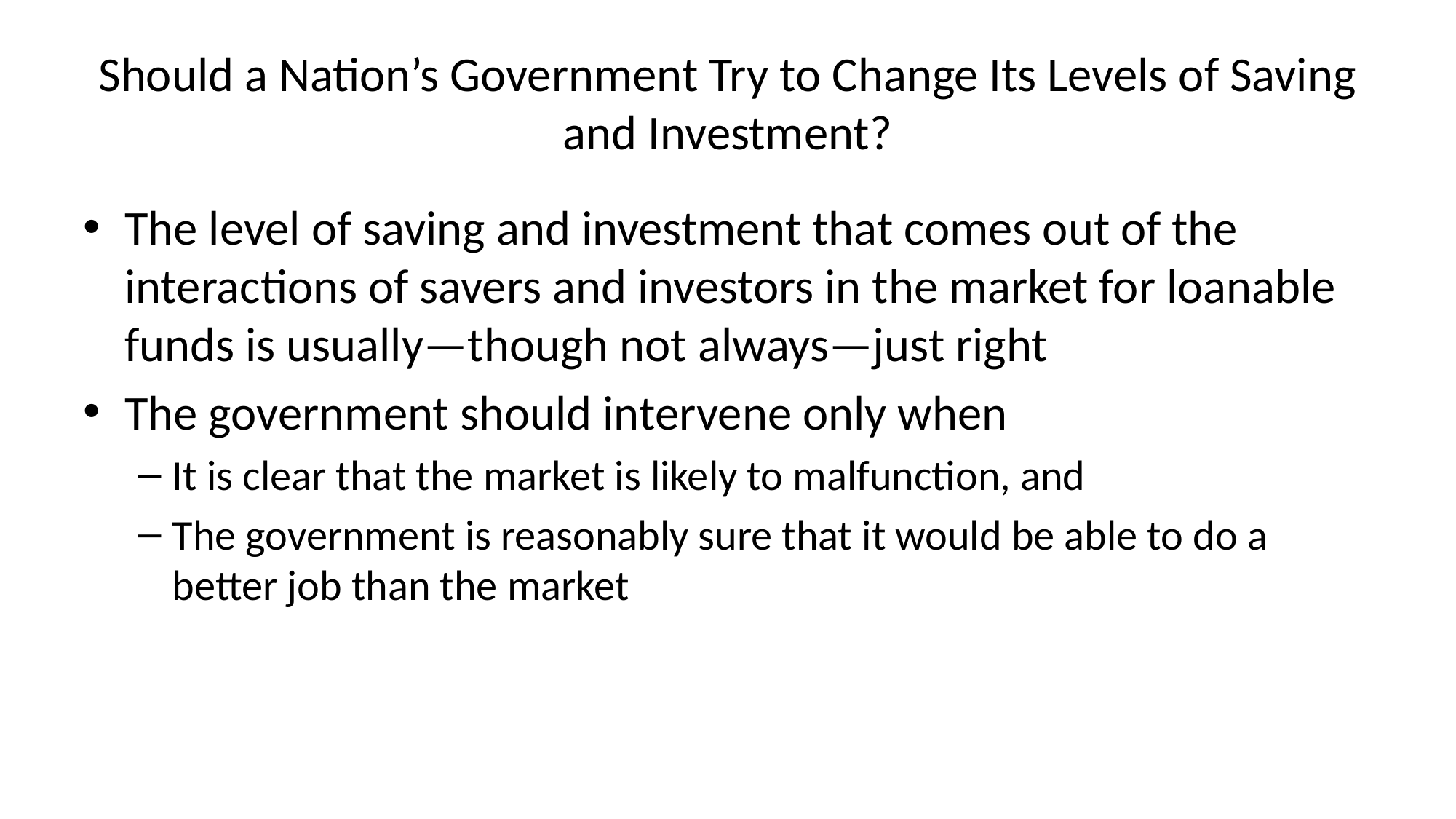

# Should a Nation’s Government Try to Change Its Levels of Saving and Investment?
The level of saving and investment that comes out of the interactions of savers and investors in the market for loanable funds is usually—though not always—just right
The government should intervene only when
It is clear that the market is likely to malfunction, and
The government is reasonably sure that it would be able to do a better job than the market